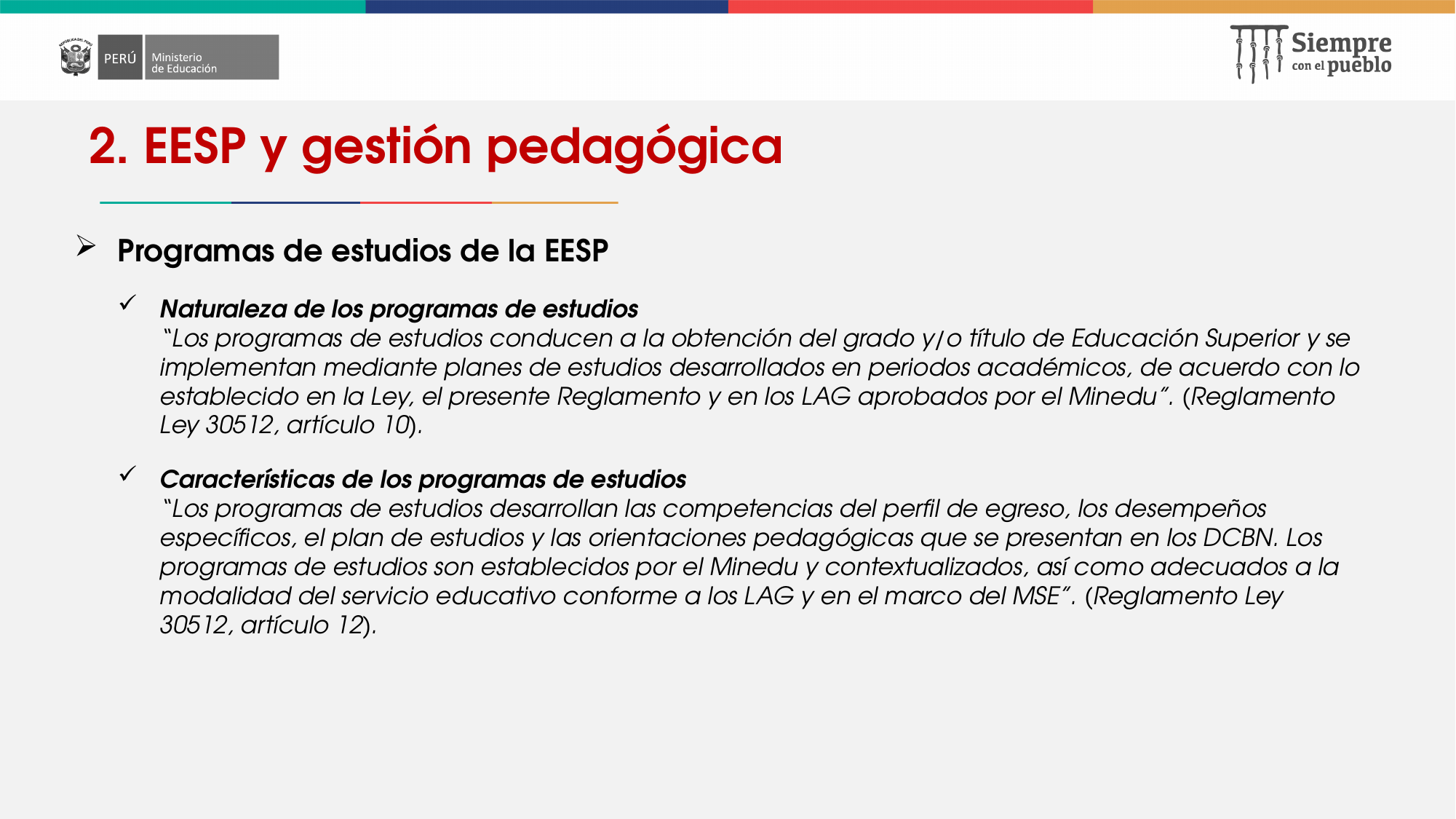

# 2. EESP y gestión pedagógica
Programas de estudios de la EESP

Naturaleza de los programas de estudios
“Los programas de estudios conducen a la obtención del grado y/o título de Educación Superior y se implementan mediante planes de estudios desarrollados en periodos académicos, de acuerdo con lo establecido en la Ley, el presente Reglamento y en los LAG aprobados por el Minedu”. (Reglamento Ley 30512, artículo 10).

Características de los programas de estudios
“Los programas de estudios desarrollan las competencias del perfil de egreso, los desempeños específicos, el plan de estudios y las orientaciones pedagógicas que se presentan en los DCBN. Los programas de estudios son establecidos por el Minedu y contextualizados, así como adecuados a la modalidad del servicio educativo conforme a los LAG y en el marco del MSE”. (Reglamento Ley 30512, artículo 12).